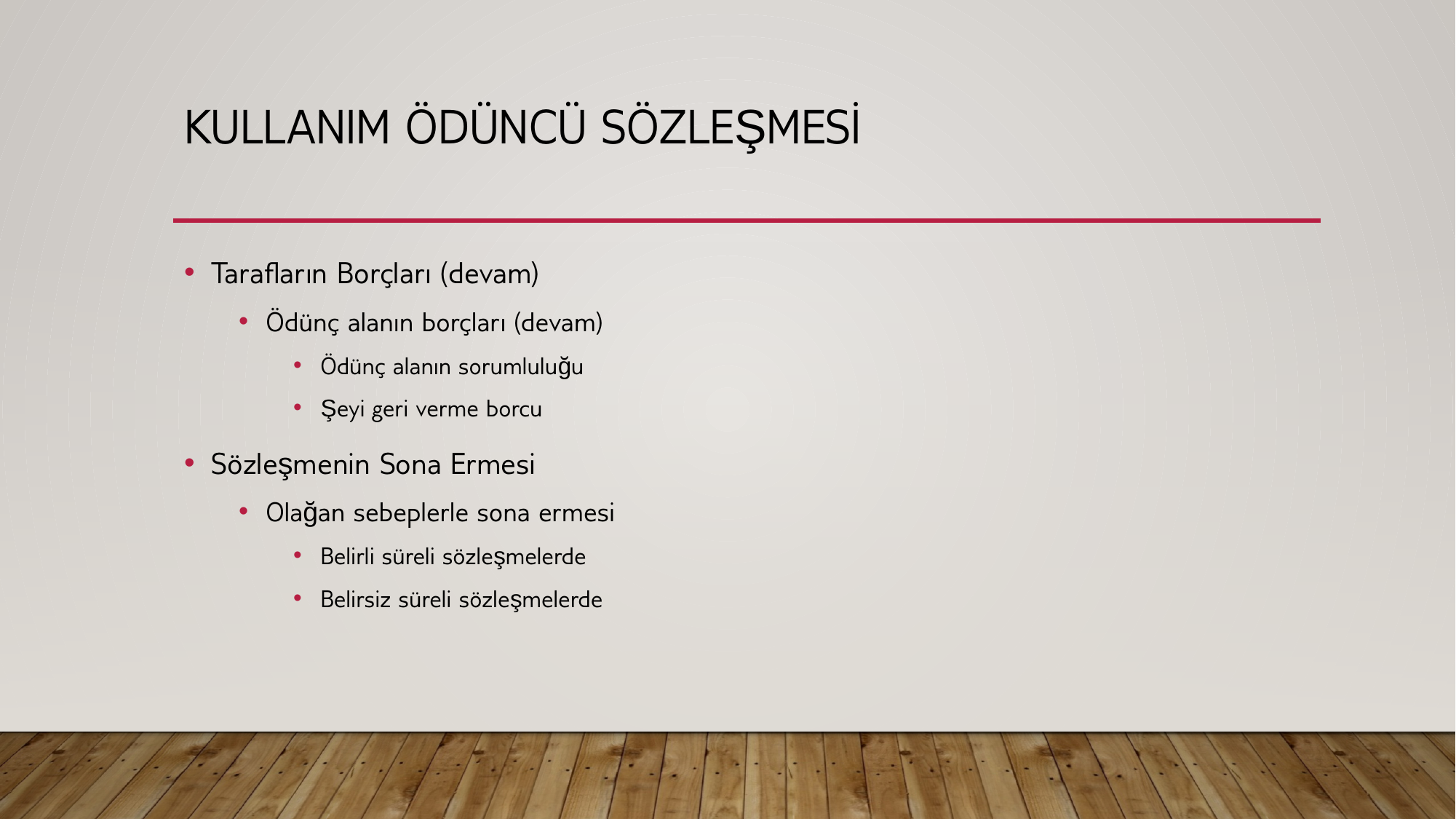

# Kullanım ödüncü sözleşmesi
Tarafların Borçları (devam)
Ödünç alanın borçları (devam)
Ödünç alanın sorumluluğu
Şeyi geri verme borcu
Sözleşmenin Sona Ermesi
Olağan sebeplerle sona ermesi
Belirli süreli sözleşmelerde
Belirsiz süreli sözleşmelerde